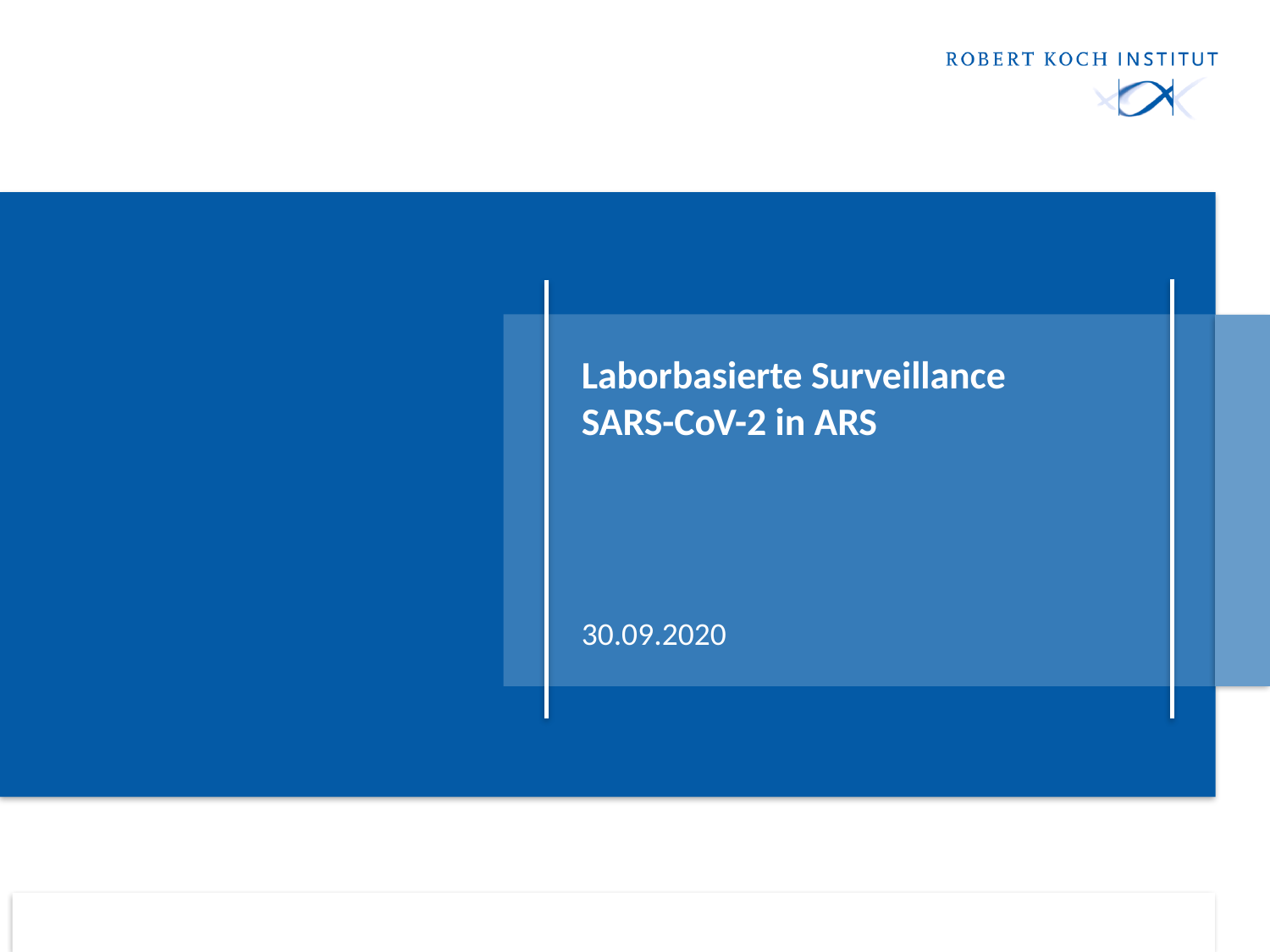

# Laborbasierte Surveillance SARS-CoV-2 in ARS
30.09.2020